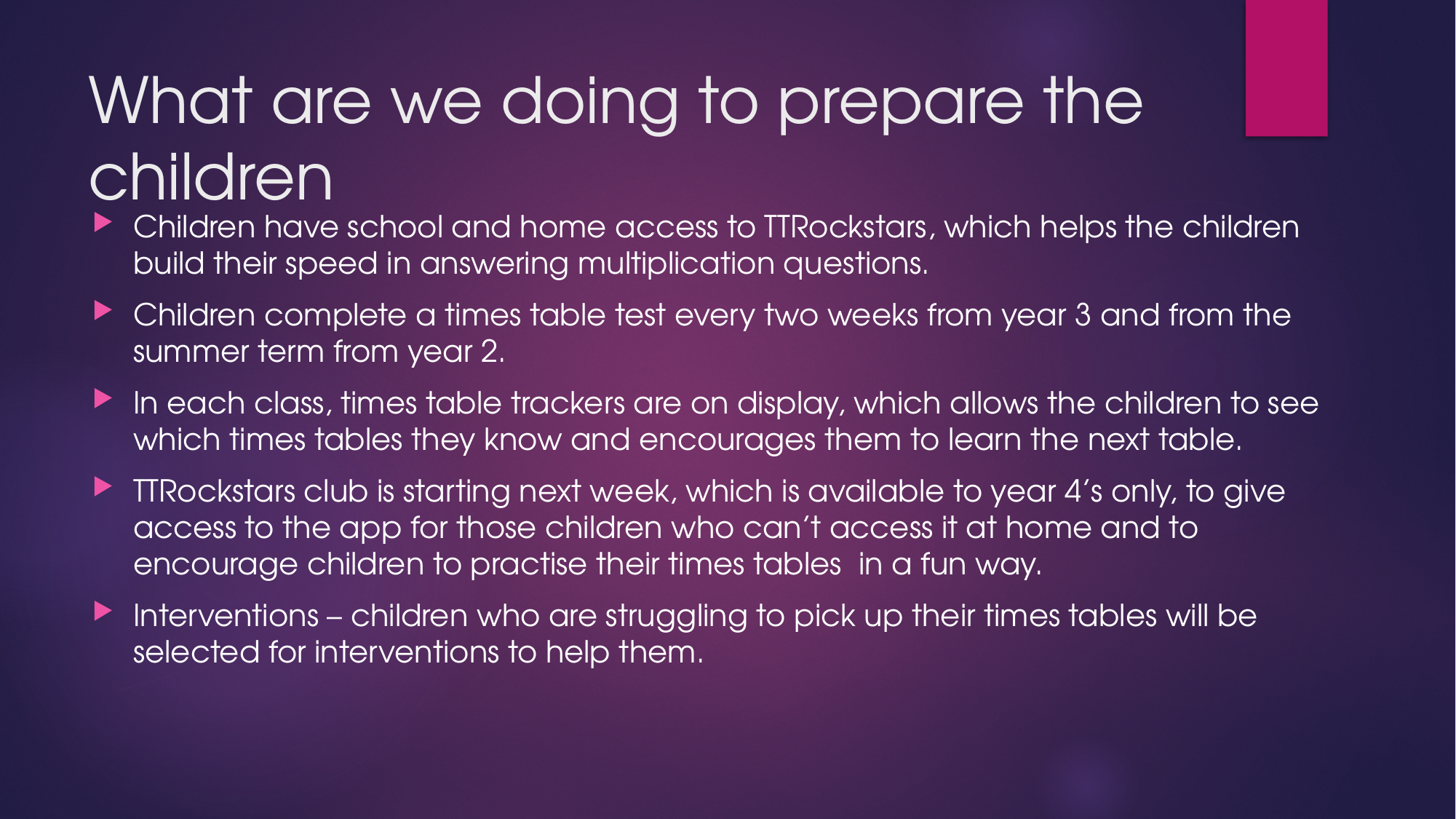

# What are we doing to prepare the children
Children have school and home access to TTRockstars, which helps the children build their speed in answering multiplication questions.
Children complete a times table test every two weeks from year 3 and from the summer term from year 2.
In each class, times table trackers are on display, which allows the children to see which times tables they know and encourages them to learn the next table.
TTRockstars club is starting next week, which is available to year 4’s only, to give access to the app for those children who can’t access it at home and to encourage children to practise their times tables  in a fun way.
Interventions – children who are struggling to pick up their times tables will be selected for interventions to help them.